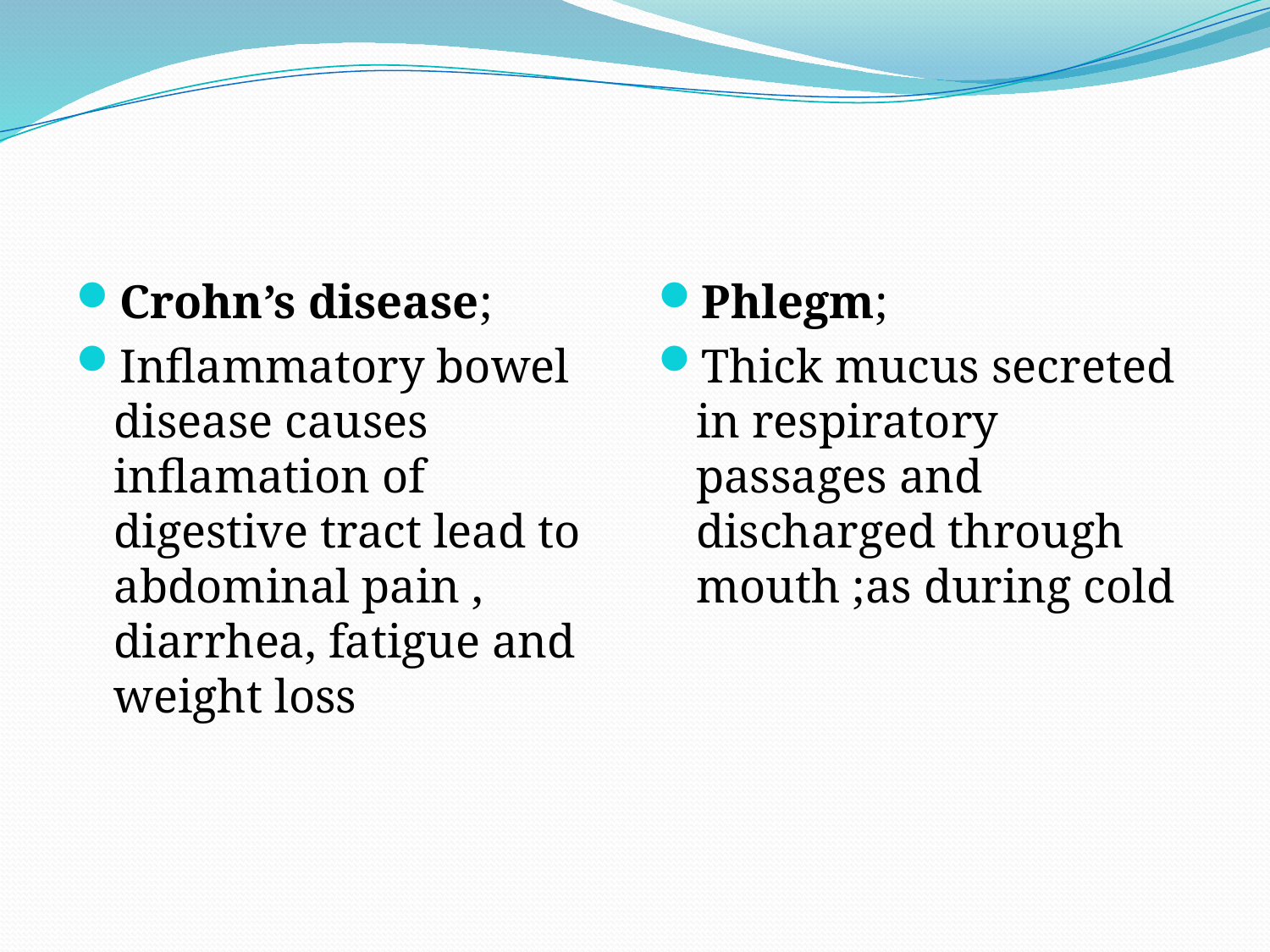

Crohn’s disease;
Inflammatory bowel disease causes inflamation of digestive tract lead to abdominal pain , diarrhea, fatigue and weight loss
Phlegm;
Thick mucus secreted in respiratory passages and discharged through mouth ;as during cold